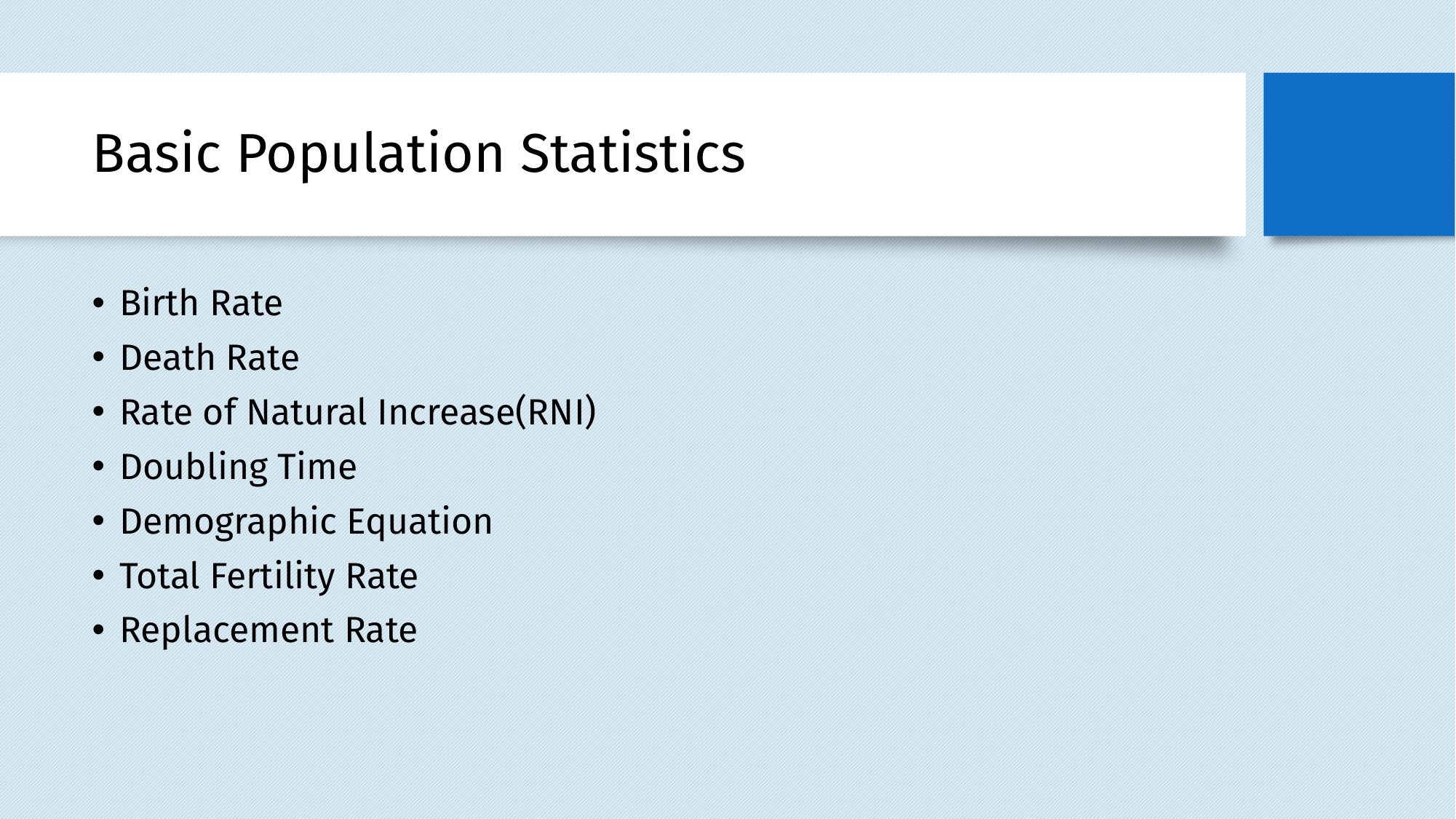

# Basic Population Statistics
Birth Rate
Death Rate
Rate of Natural Increase(RNI)
Doubling Time
Demographic Equation
Total Fertility Rate
Replacement Rate